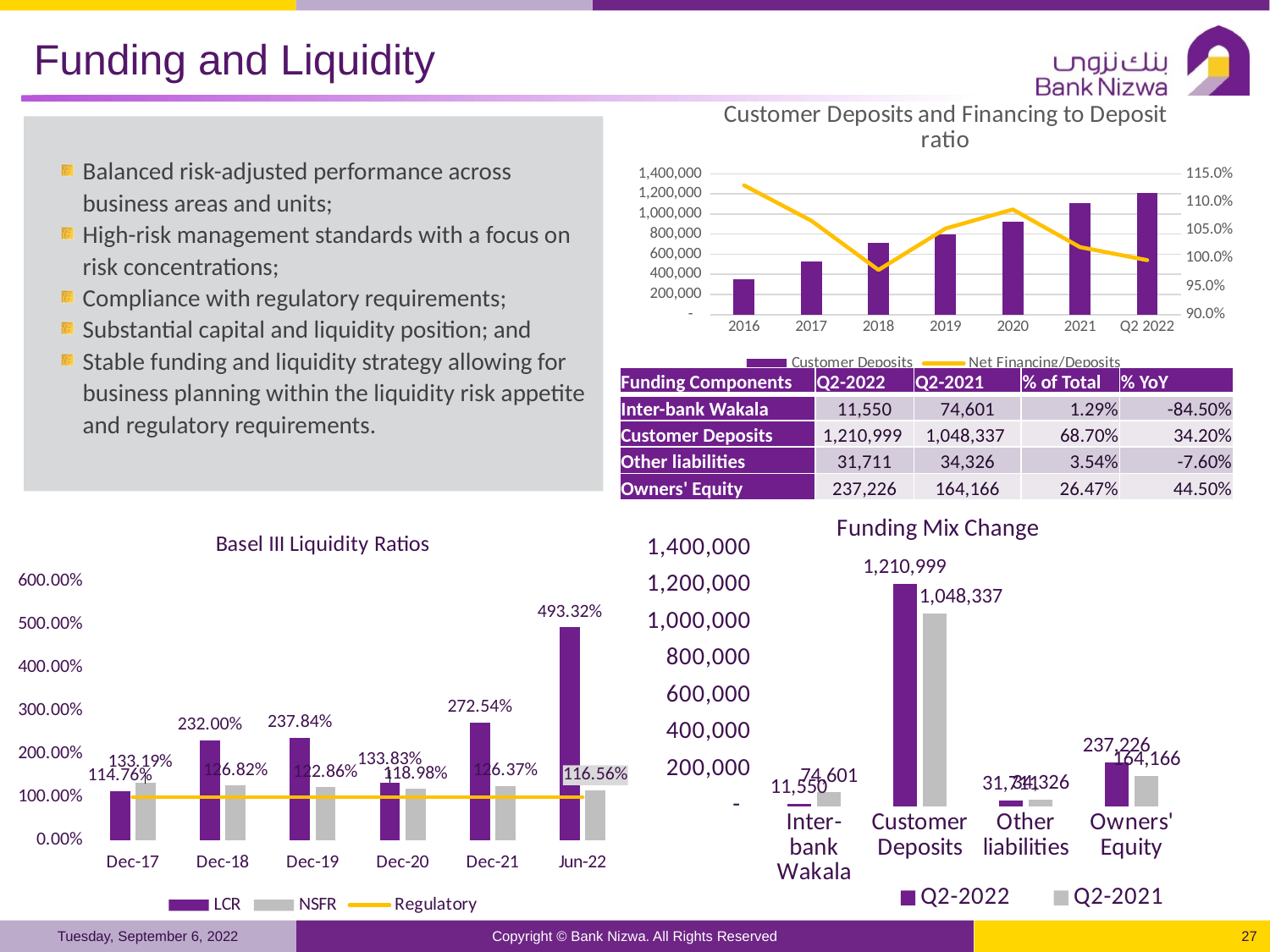

# Funding and Liquidity

### Chart: Customer Deposits and Financing to Deposit ratio

| Category | Customer Deposits | Net Financing/Deposits |
|---|---|---|
| 2016 | 352268.474 | 1.1292732258521665 |
| 2017 | 526149.99 | 1.0666356945098487 |
| 2018 | 711275.205 | 0.9791844395869248 |
| 2019 | 797166.0 | 1.052858501240645 |
| 2020 | 924208.0 | 1.0864816145283314 |
| 2021 | 1109383.0 | 1.0196821115881531 |
| Q2 2022 | 1210998.0 | 0.9965714229090387 |
Balanced risk-adjusted performance across business areas and units;
High-risk management standards with a focus on risk concentrations;
Compliance with regulatory requirements;
Substantial capital and liquidity position; and
Stable funding and liquidity strategy allowing for business planning within the liquidity risk appetite and regulatory requirements.

| Funding Components | Q2-2022 | Q2-2021 | % of Total | % YoY |
| --- | --- | --- | --- | --- |
| Inter-bank Wakala | 11,550 | 74,601 | 1.29% | -84.50% |
| Customer Deposits | 1,210,999 | 1,048,337 | 68.70% | 34.20% |
| Other liabilities | 31,711 | 34,326 | 3.54% | -7.60% |
| Owners' Equity | 237,226 | 164,166 | 26.47% | 44.50% |

### Chart: Funding Mix Change

| Category | Q2-2022 | Q2-2021 |
|---|---|---|
| Inter-bank Wakala | 11550.0 | 74601.0 |
| Customer Deposits | 1210999.0 | 1048337.0 |
| Other liabilities | 31711.433926083646 | 34326.0 |
| Owners' Equity | 237226.473282 | 164166.0 |

### Chart: Basel III Liquidity Ratios

| Category | LCR | NSFR | Regulatory |
|---|---|---|---|
| 43070 | 1.1476 | 1.3319 | 1.0 |
| 43435 | 2.32 | 1.2682 | 1.0 |
| 43800 | 2.3784 | 1.2286 | 1.0 |
| 44166 | 1.3383 | 1.1898 | 1.0 |
| 44531 | 2.7254 | 1.2637 | 1.0 |
| 44713 | 4.9332 | 1.1656 | 1.0 |
Tuesday, September 6, 2022
Copyright © Bank Nizwa. All Rights Reserved
27